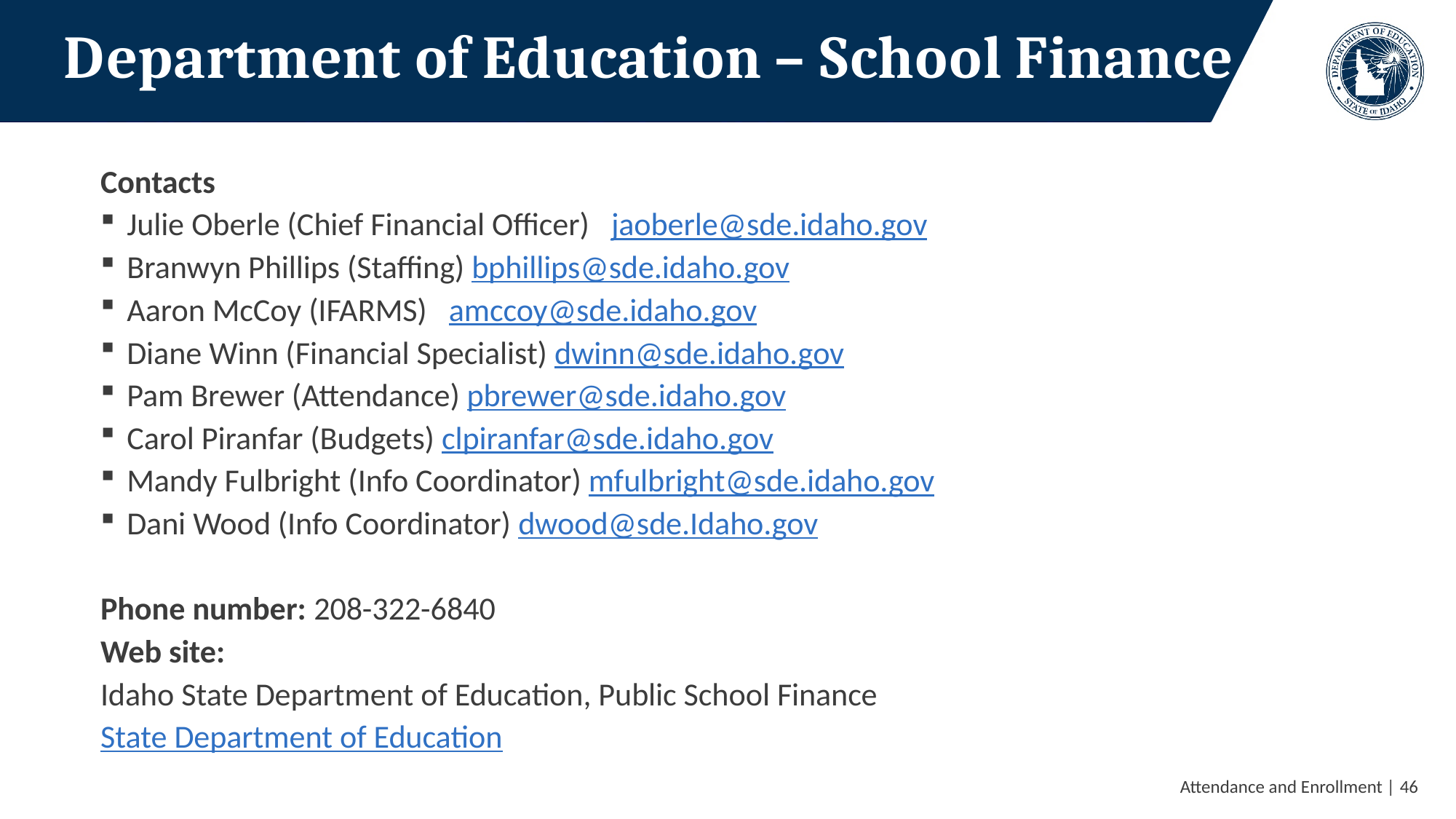

# Department of Education – School Finance
Contacts
Julie Oberle (Chief Financial Officer)   jaoberle@sde.idaho.gov
Branwyn Phillips (Staffing) bphillips@sde.idaho.gov
Aaron McCoy (IFARMS)   amccoy@sde.idaho.gov
Diane Winn (Financial Specialist) dwinn@sde.idaho.gov
Pam Brewer (Attendance) pbrewer@sde.idaho.gov
Carol Piranfar (Budgets) clpiranfar@sde.idaho.gov
Mandy Fulbright (Info Coordinator) mfulbright@sde.idaho.gov
Dani Wood (Info Coordinator) dwood@sde.Idaho.gov

Phone number: 208-322-6840
Web site:
Idaho State Department of Education, Public School Finance
State Department of Education

 Attendance and Enrollment | 46